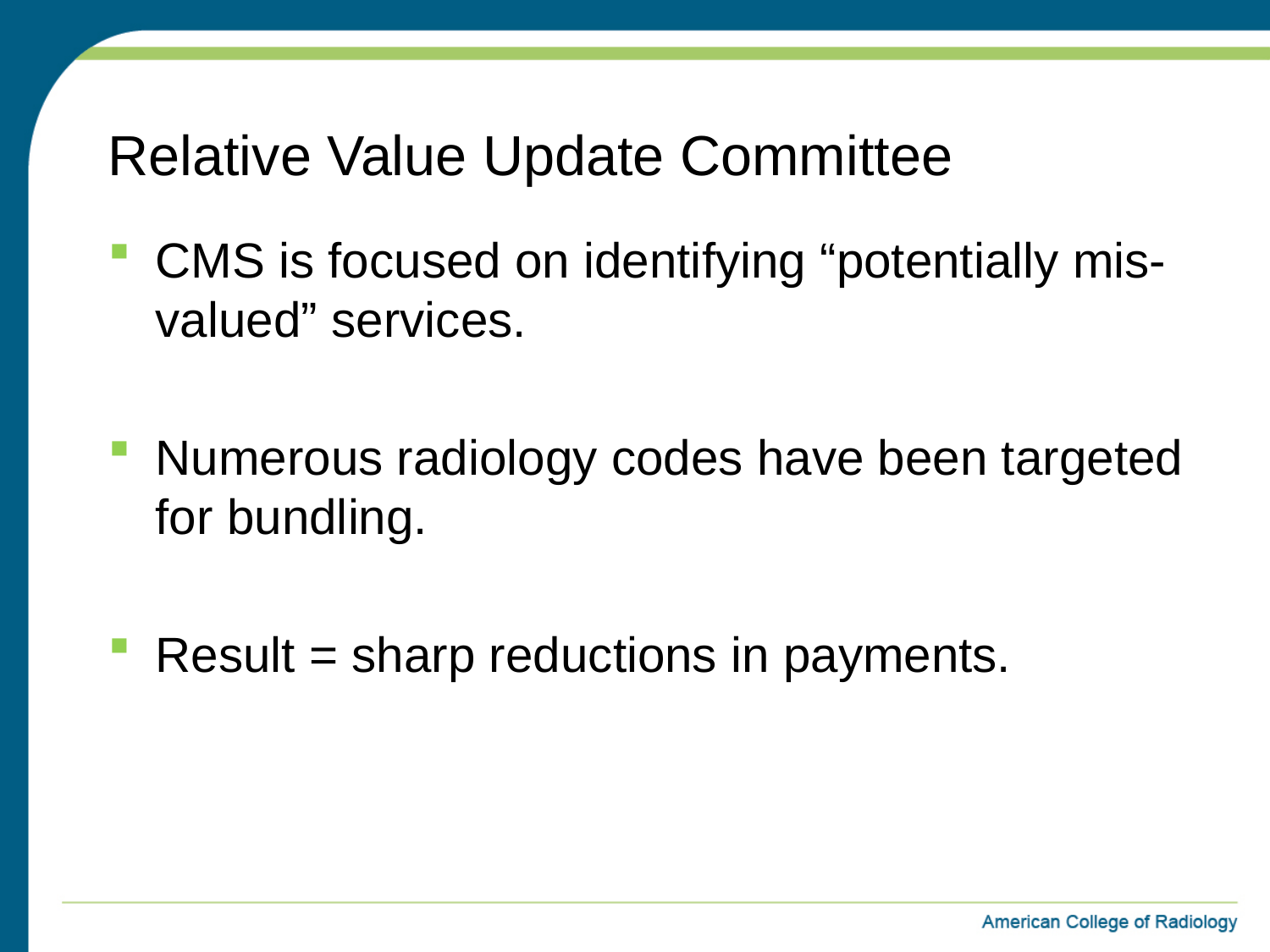

# Relative Value Update Committee
CMS is focused on identifying “potentially mis-valued” services.

Numerous radiology codes have been targeted for bundling.

Result = sharp reductions in payments.